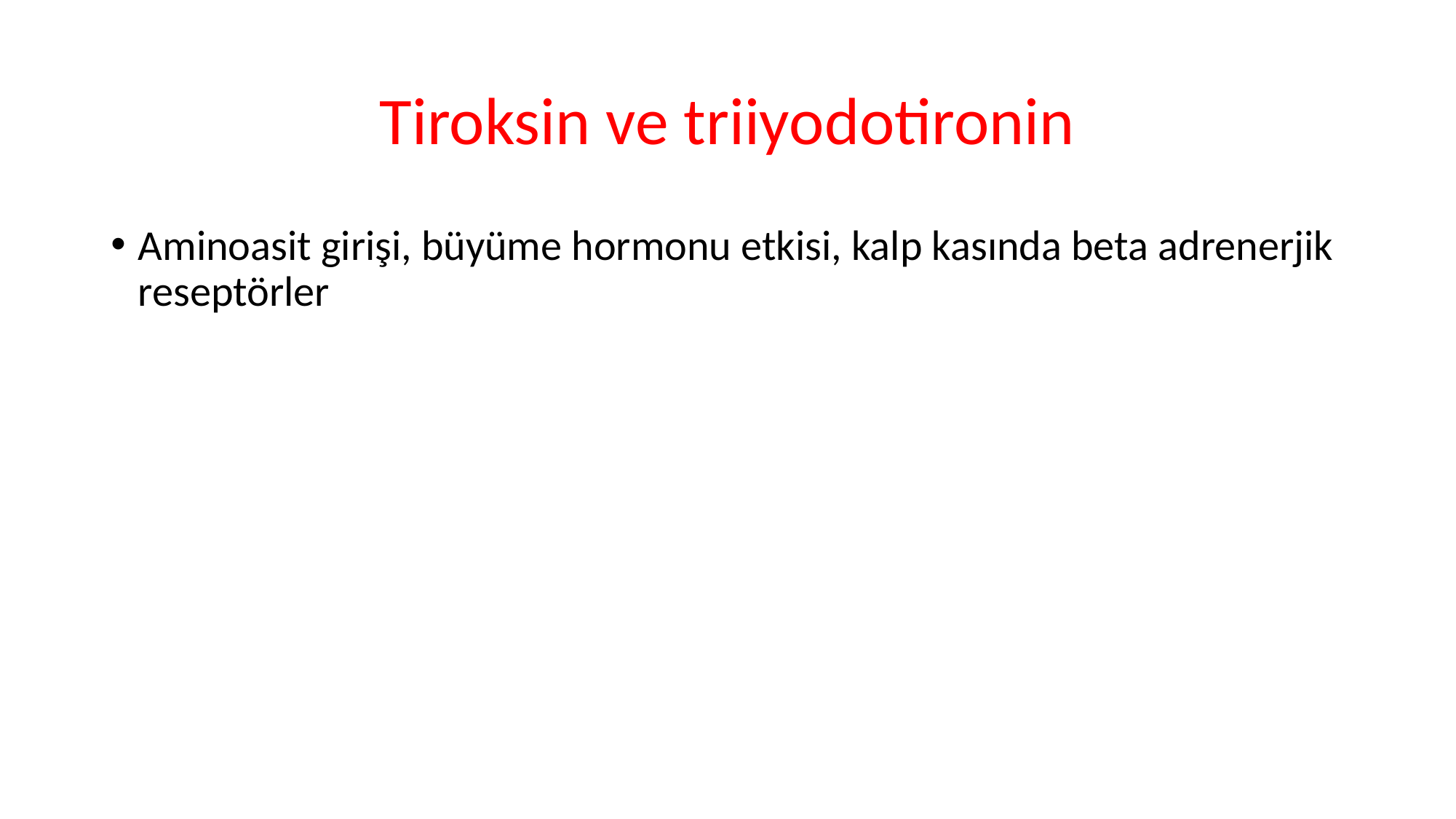

# Tiroksin ve triiyodotironin
Aminoasit girişi, büyüme hormonu etkisi, kalp kasında beta adrenerjik reseptörler